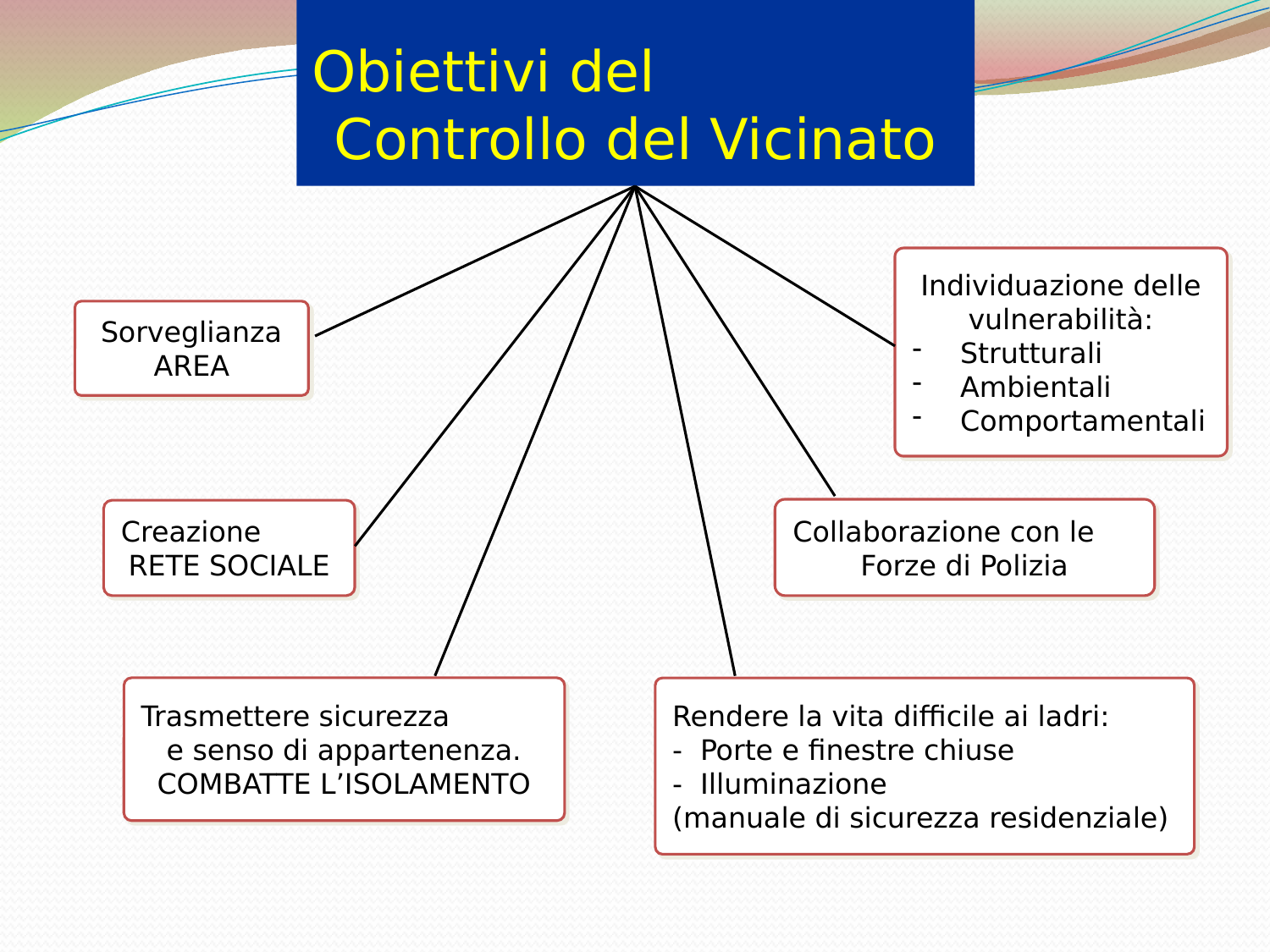

Obiettivi del
Controllo del Vicinato

Individuazione delle vulnerabilità:
  Strutturali
  Ambientali
  Comportamentali
Sorveglianza AREA
Collaborazione con le
Forze di Polizia
Creazione
RETE SOCIALE
Trasmettere sicurezza
e senso di appartenenza.
COMBATTE L’ISOLAMENTO
Rendere la vita difficile ai ladri:
-  Porte e finestre chiuse
-  Illuminazione
(manuale di sicurezza residenziale)